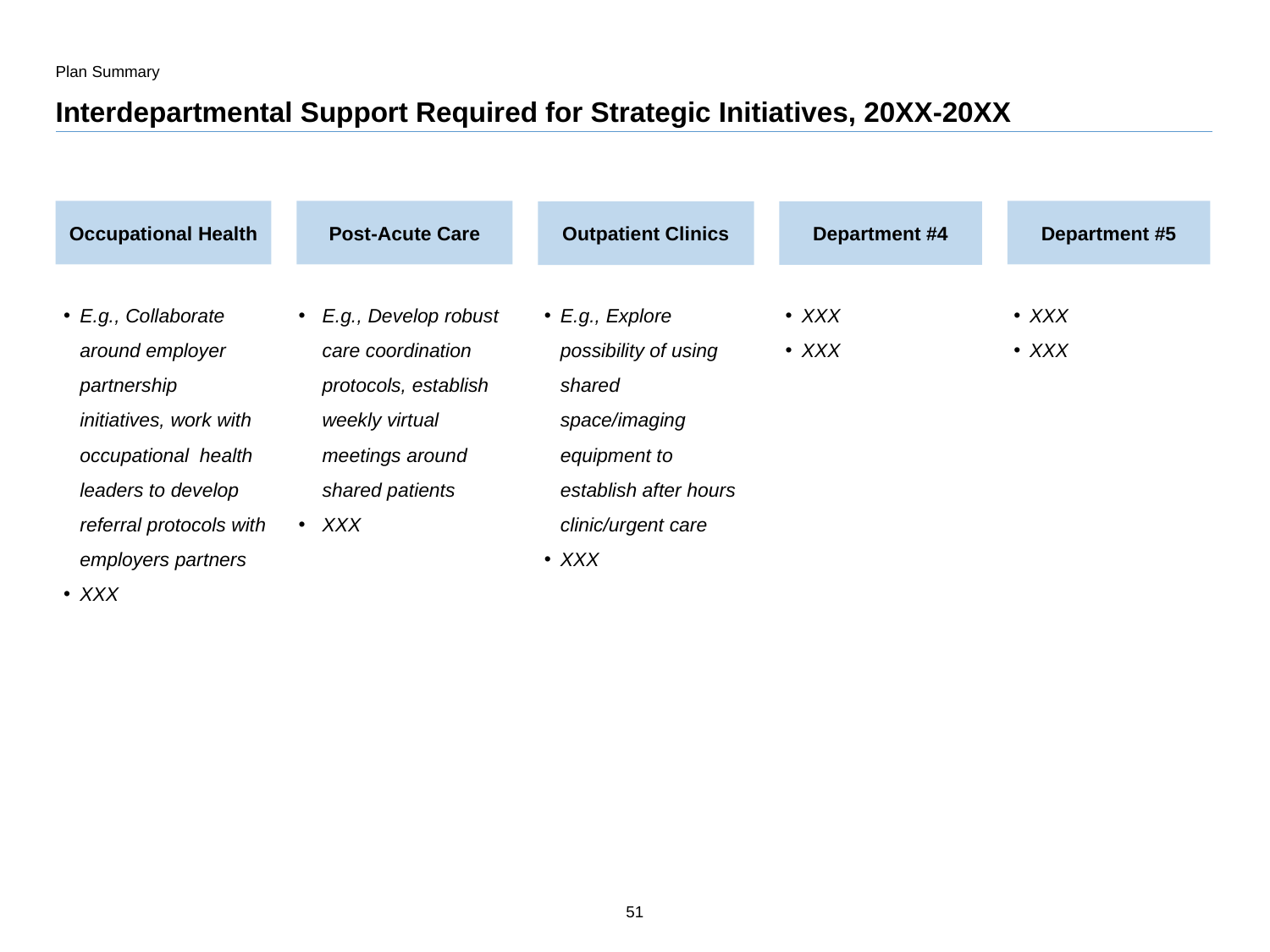

Plan Summary
# Interdepartmental Support Required for Strategic Initiatives, 20XX-20XX
Occupational Health

Post-Acute Care

Department #5
Department #4
Goal #3
Outpatient Clinics
E.g., Collaborate around employer partnership initiatives, work with occupational  health leaders to develop referral protocols with employers partners
XXX
E.g., Develop robust care coordination protocols, establish weekly virtual meetings around shared patients
XXX
E.g., Explore possibility of using shared space/imaging equipment to establish after hours clinic/urgent care
XXX
XXX
XXX
XXX
XXX
51